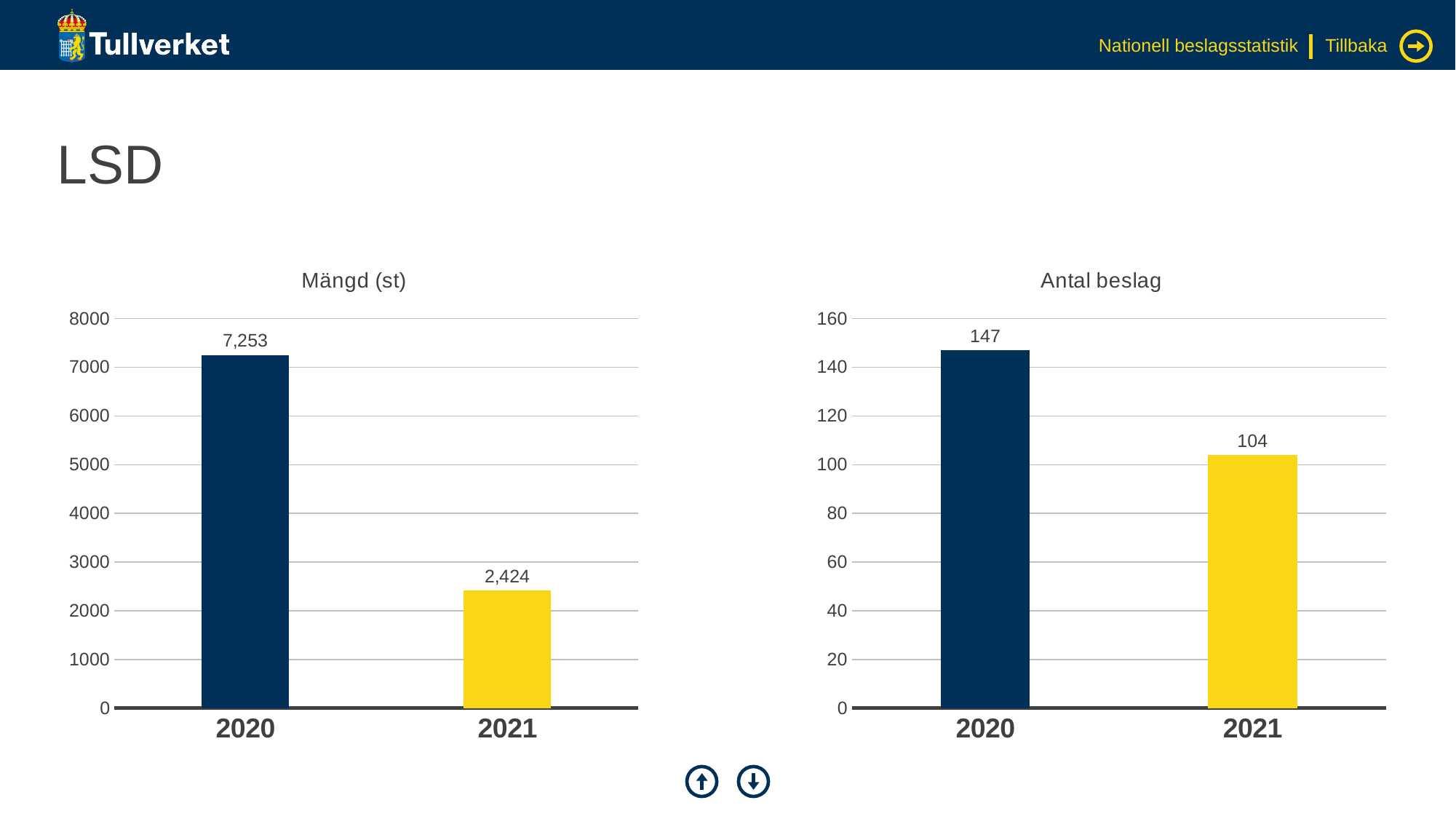

Nationell beslagsstatistik
Tillbaka
# LSD

### Chart: Mängd (st)

| Category | Serie 1 |
|---|---|
| 2020 | 7252.5 |
| 2021 | 2424.0 |

### Chart: Antal beslag

| Category | Serie 1 |
|---|---|
| 2020 | 147.0 |
| 2021 | 104.0 |